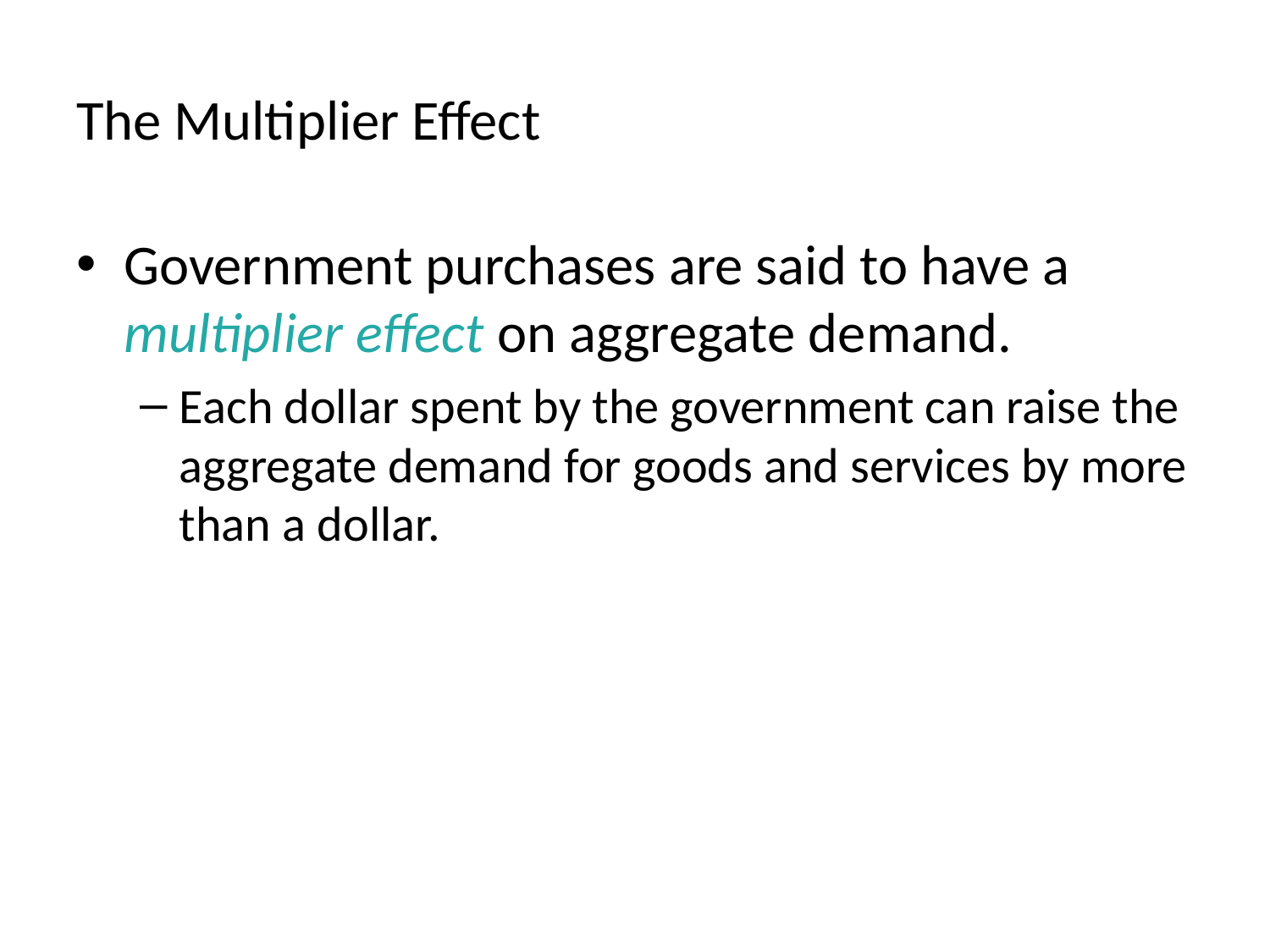

# The Multiplier Effect
Government purchases are said to have a multiplier effect on aggregate demand.
Each dollar spent by the government can raise the aggregate demand for goods and services by more than a dollar.